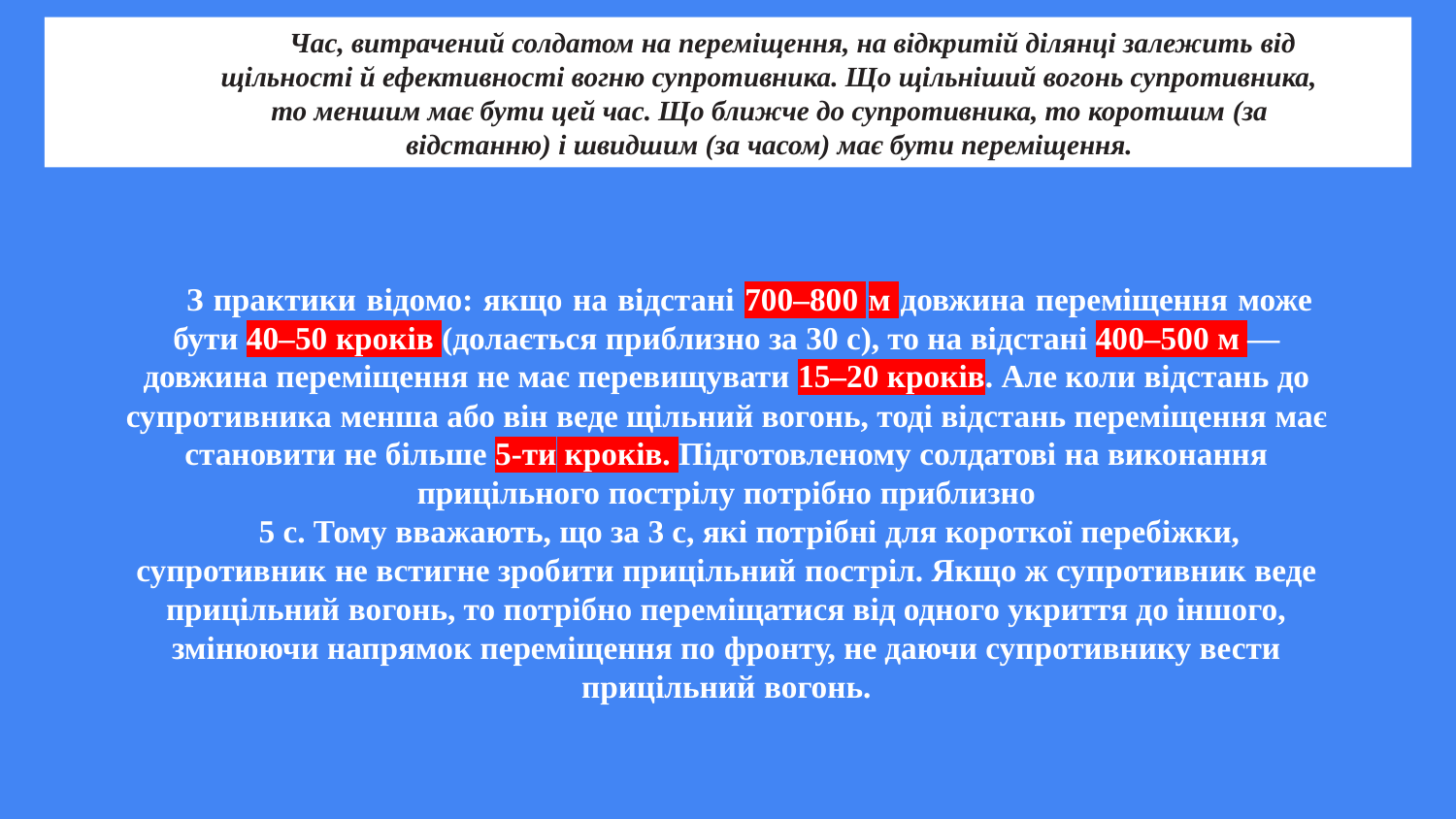

Час, витрачений солдатом на переміщення, на відкритій ділянці залежить від щільності й ефективності вогню супротивника. Що щільніший вогонь супротивника, то меншим має бути цей час. Що ближче до супротивника, то коротшим (за відстанню) і швидшим (за часом) має бути переміщення.
З практики відомо: якщо на відстані 700–800 м довжина переміщення може бути 40–50 кроків (долається приблизно за 30 с), то на відстані 400–500 м — довжина переміщення не має перевищувати 15–20 кроків. Але коли відстань до супротивника менша або він веде щільний вогонь, тоді відстань переміщення має становити не більше 5-ти кроків. Підготовленому солдатові на виконання прицільного пострілу потрібно приблизно
5 с. Тому вважають, що за 3 с, які потрібні для короткої перебіжки, супротивник не встигне зробити прицільний постріл. Якщо ж супротивник веде прицільний вогонь, то потрібно переміщатися від одного укриття до іншого, змінюючи напрямок переміщення по фронту, не даючи супротивнику вести прицільний вогонь.